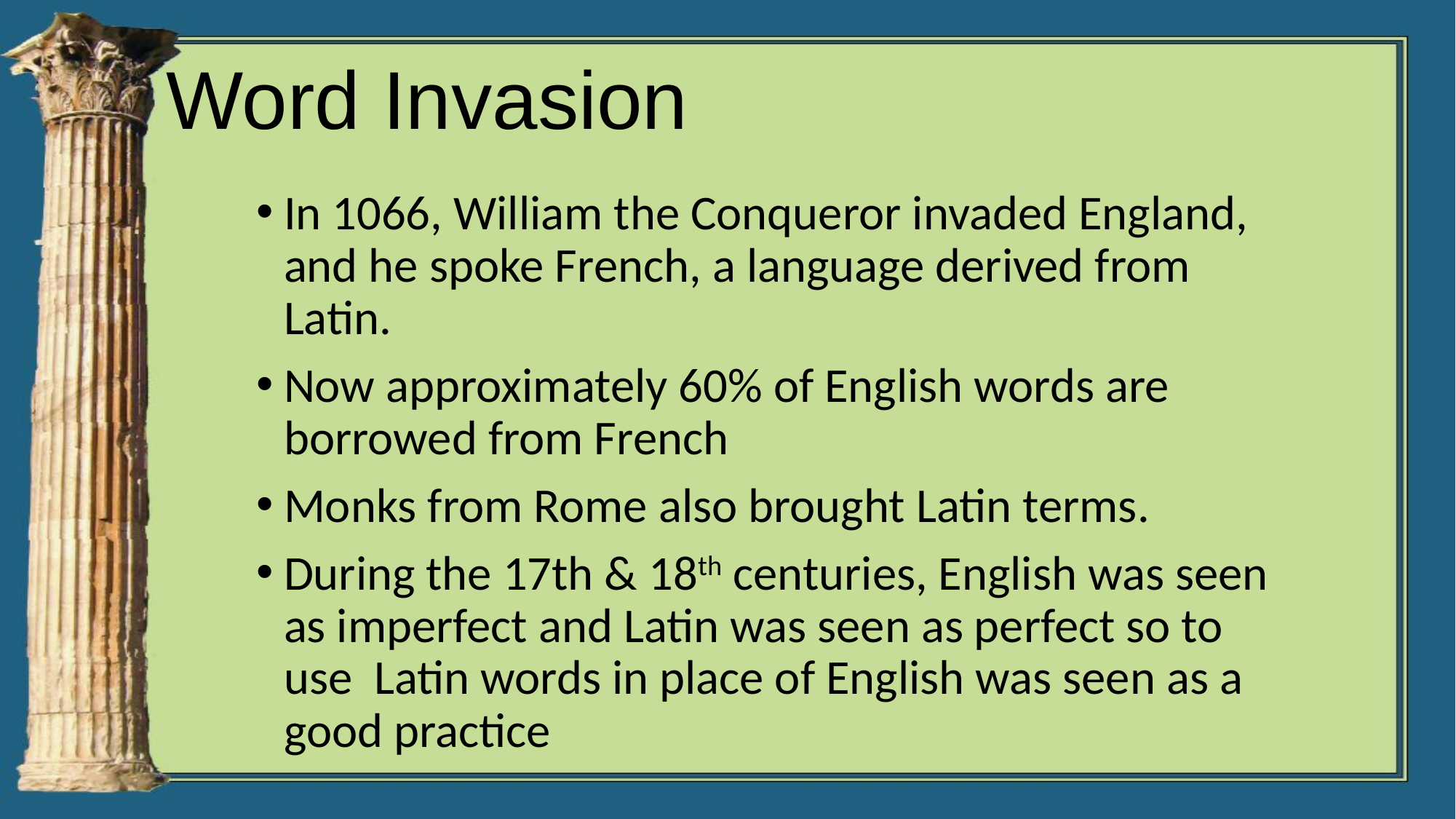

# Word Invasion
In 1066, William the Conqueror invaded England, and he spoke French, a language derived from Latin.
Now approximately 60% of English words are borrowed from French
Monks from Rome also brought Latin terms.
During the 17th & 18th centuries, English was seen as imperfect and Latin was seen as perfect so to use  Latin words in place of English was seen as a good practice